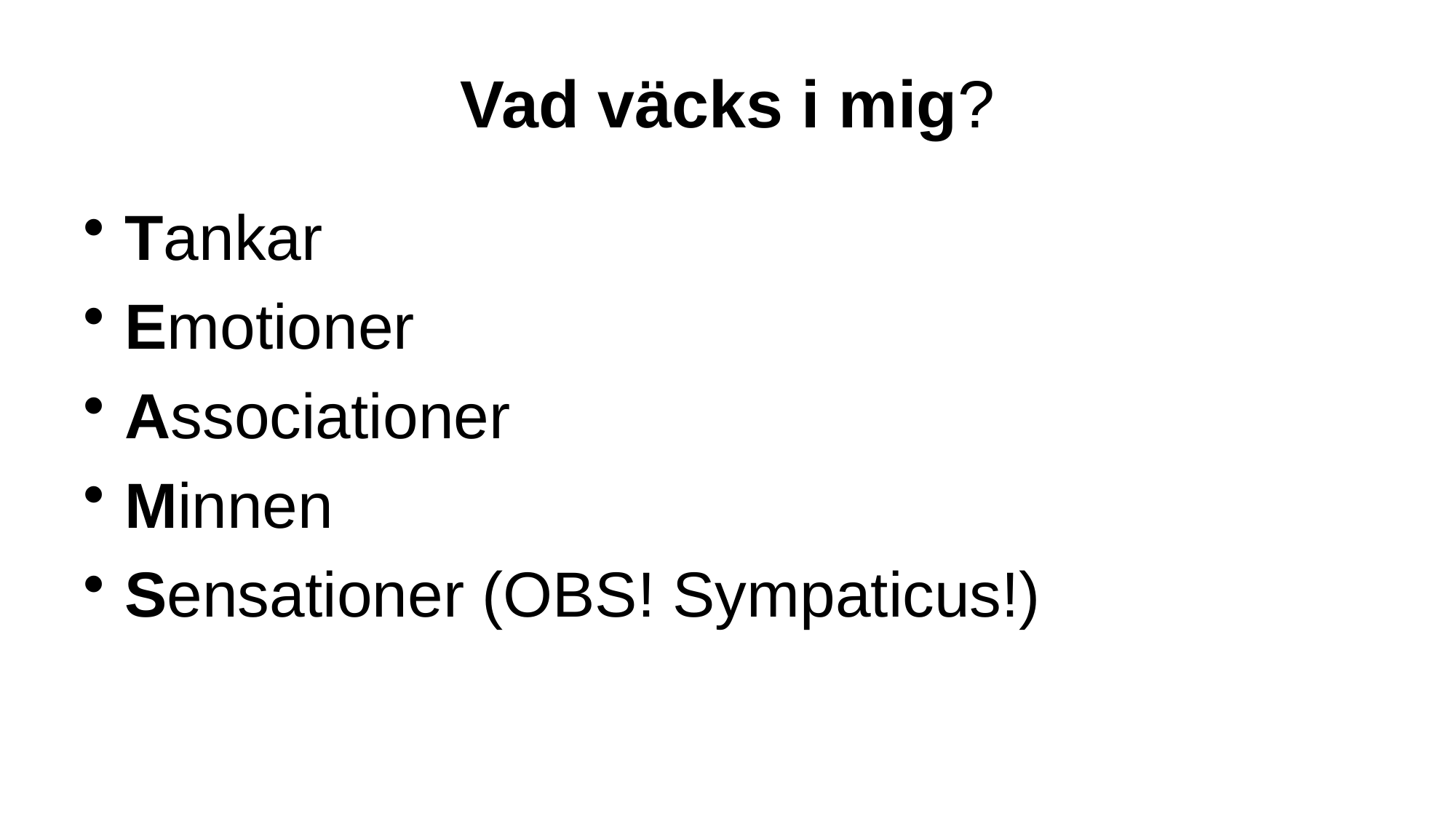

# Vad väcks i mig?
Tankar
Emotioner
Associationer
Minnen
Sensationer (OBS! Sympaticus!)